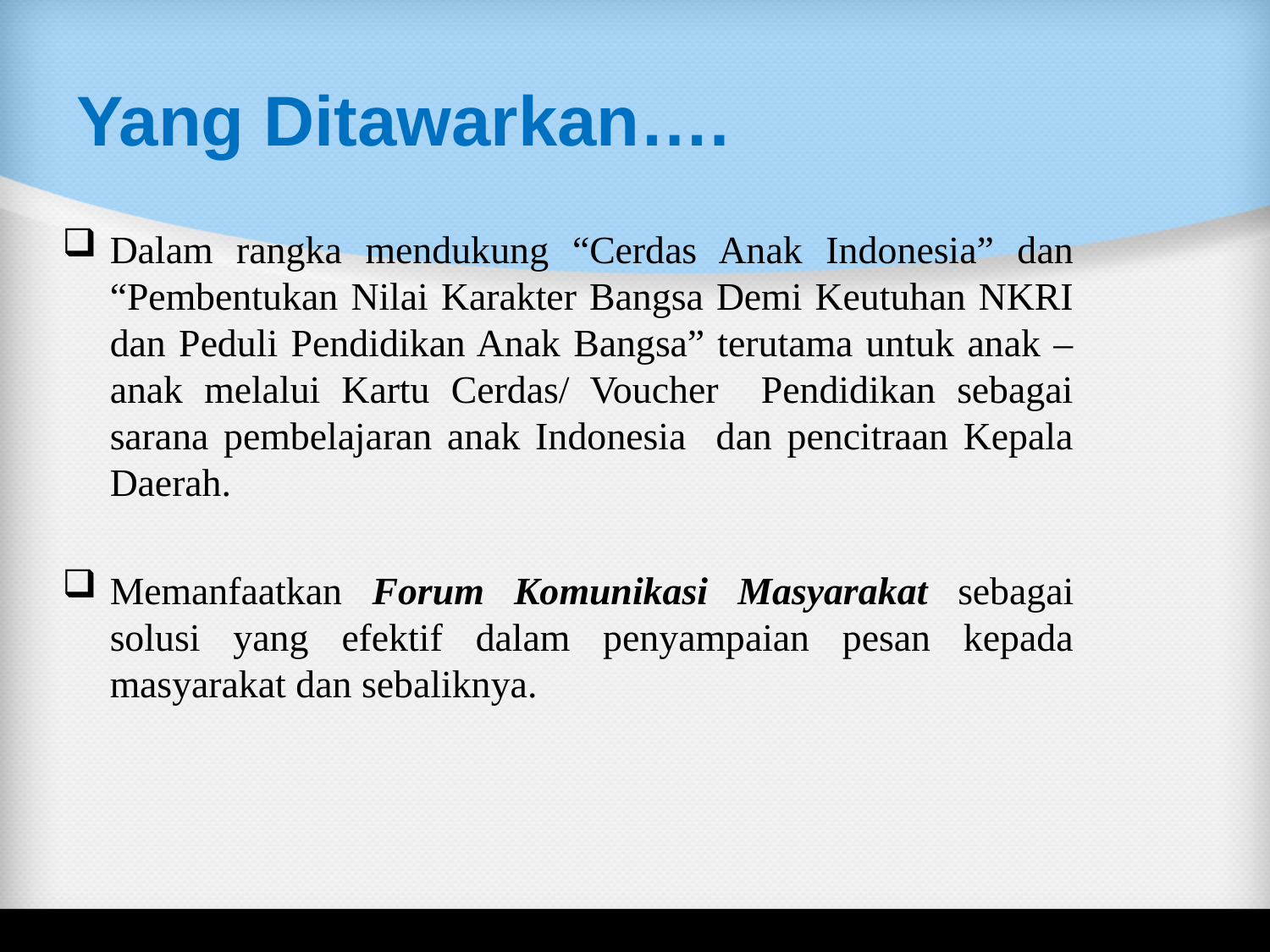

# Yang Ditawarkan….
Dalam rangka mendukung “Cerdas Anak Indonesia” dan “Pembentukan Nilai Karakter Bangsa Demi Keutuhan NKRI dan Peduli Pendidikan Anak Bangsa” terutama untuk anak – anak melalui Kartu Cerdas/ Voucher  Pendidikan sebagai sarana pembelajaran anak Indonesia  dan pencitraan Kepala Daerah.

Memanfaatkan Forum Komunikasi Masyarakat sebagai solusi yang efektif dalam penyampaian pesan kepada masyarakat dan sebaliknya.